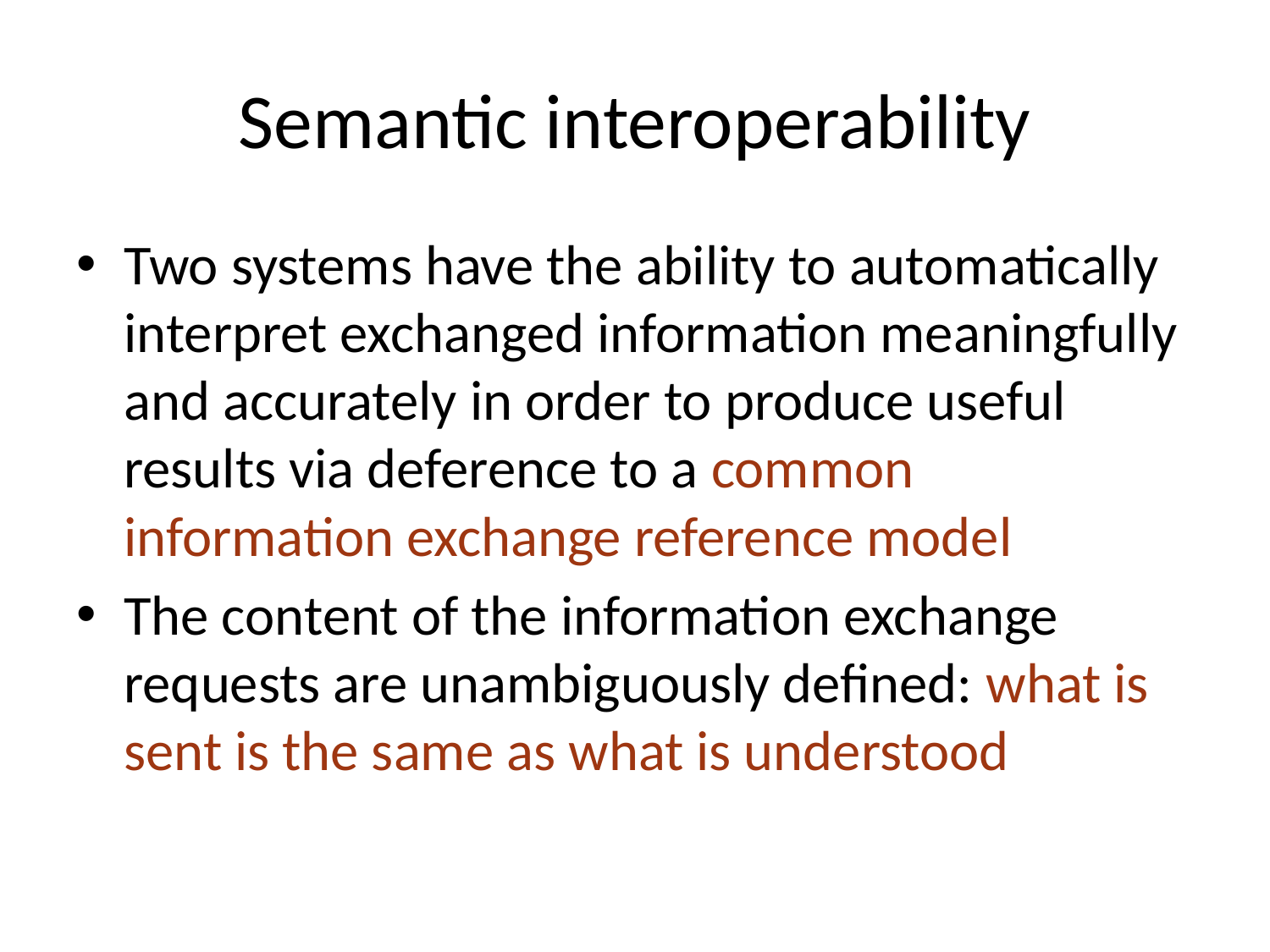

# Semantic interoperability
Two systems have the ability to automatically interpret exchanged information meaningfully and accurately in order to produce useful results via deference to a common information exchange reference model
The content of the information exchange requests are unambiguously defined: what is sent is the same as what is understood